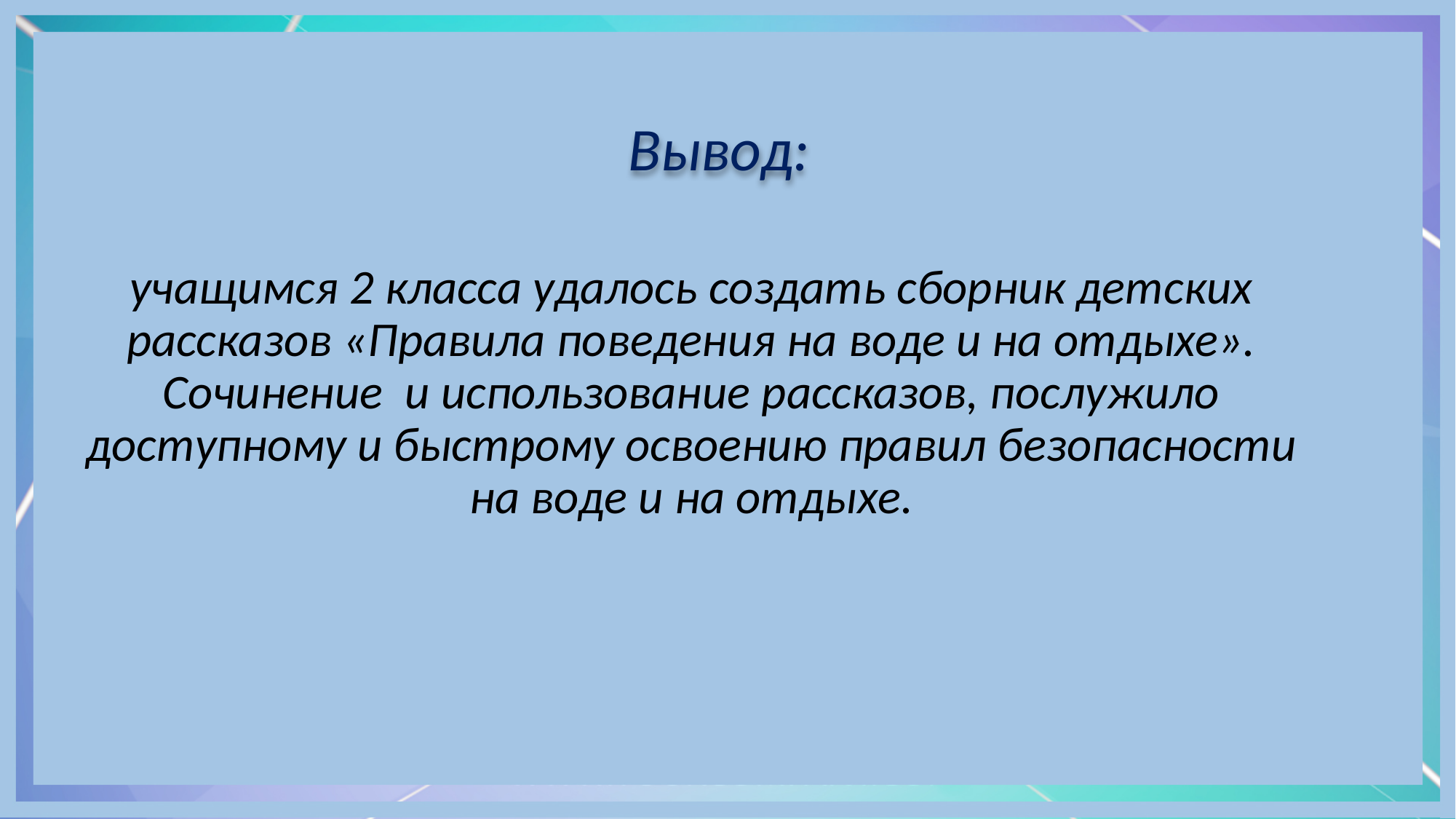

# Вывод:
учащимся 2 класса удалось создать сборник детских рассказов «Правила поведения на воде и на отдыхе». Сочинение  и использование рассказов, послужило доступному и быстрому освоению правил безопасности на воде и на отдыхе.